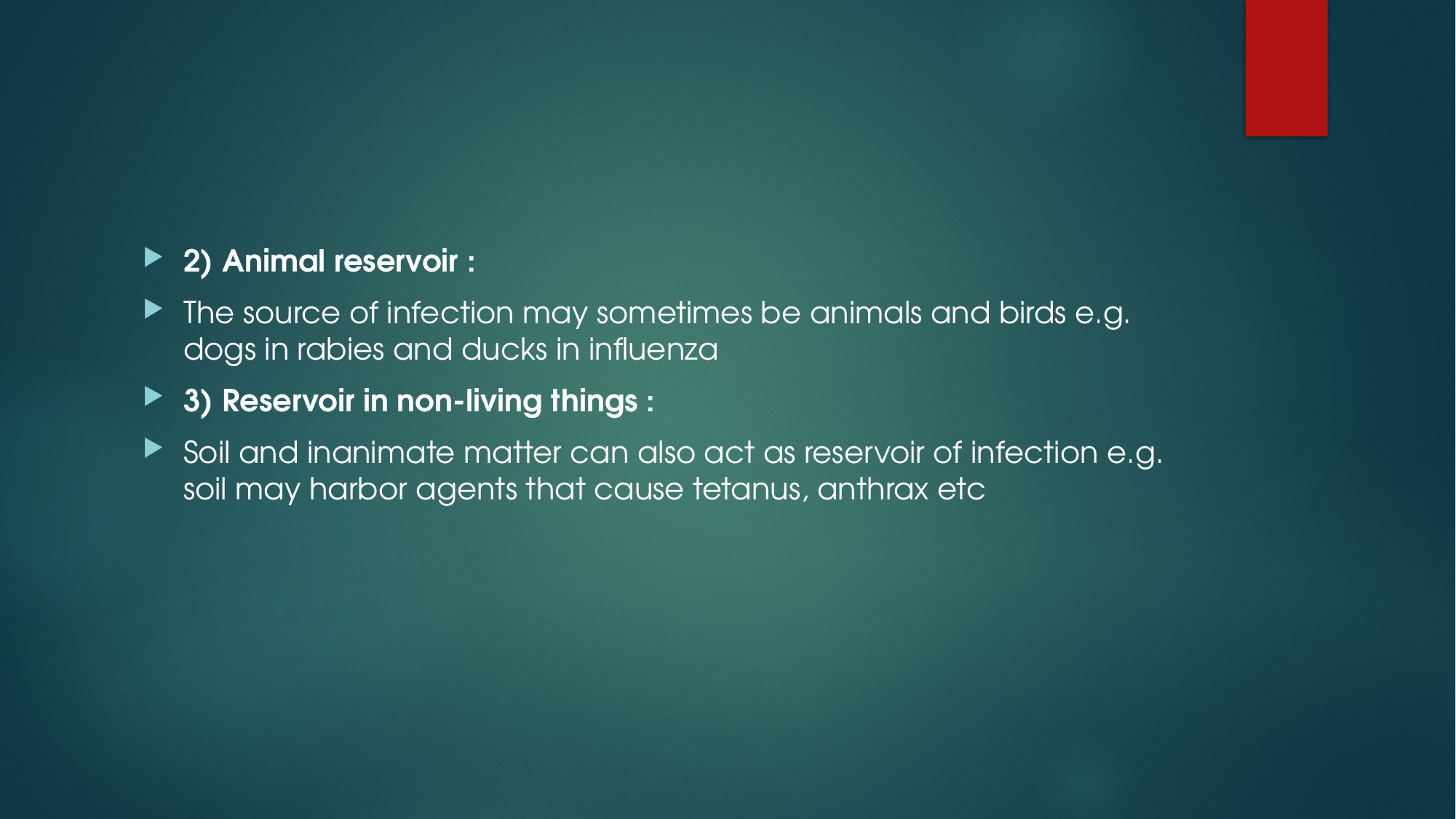

2) Animal reservoir :
The source of infection may sometimes be animals and birds e.g. dogs in rabies and ducks in influenza
3) Reservoir in non-living things :
Soil and inanimate matter can also act as reservoir of infection e.g. soil may harbor agents that cause tetanus, anthrax etc